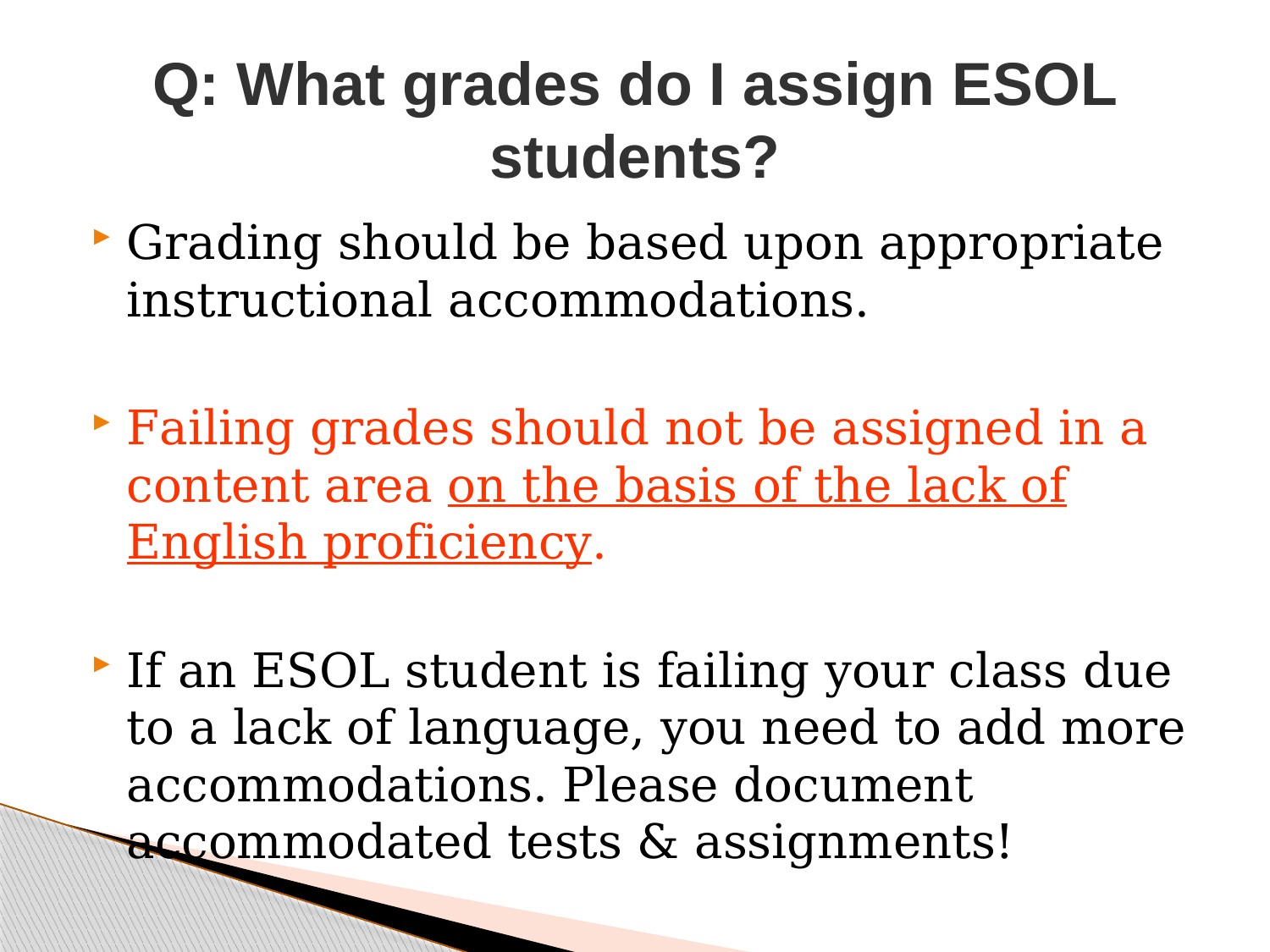

# Q: What grades do I assign ESOL students?
Grading should be based upon appropriate instructional accommodations.

Failing grades should not be assigned in a content area on the basis of the lack of English proficiency.

If an ESOL student is failing your class due to a lack of language, you need to add more accommodations. Please document accommodated tests & assignments!